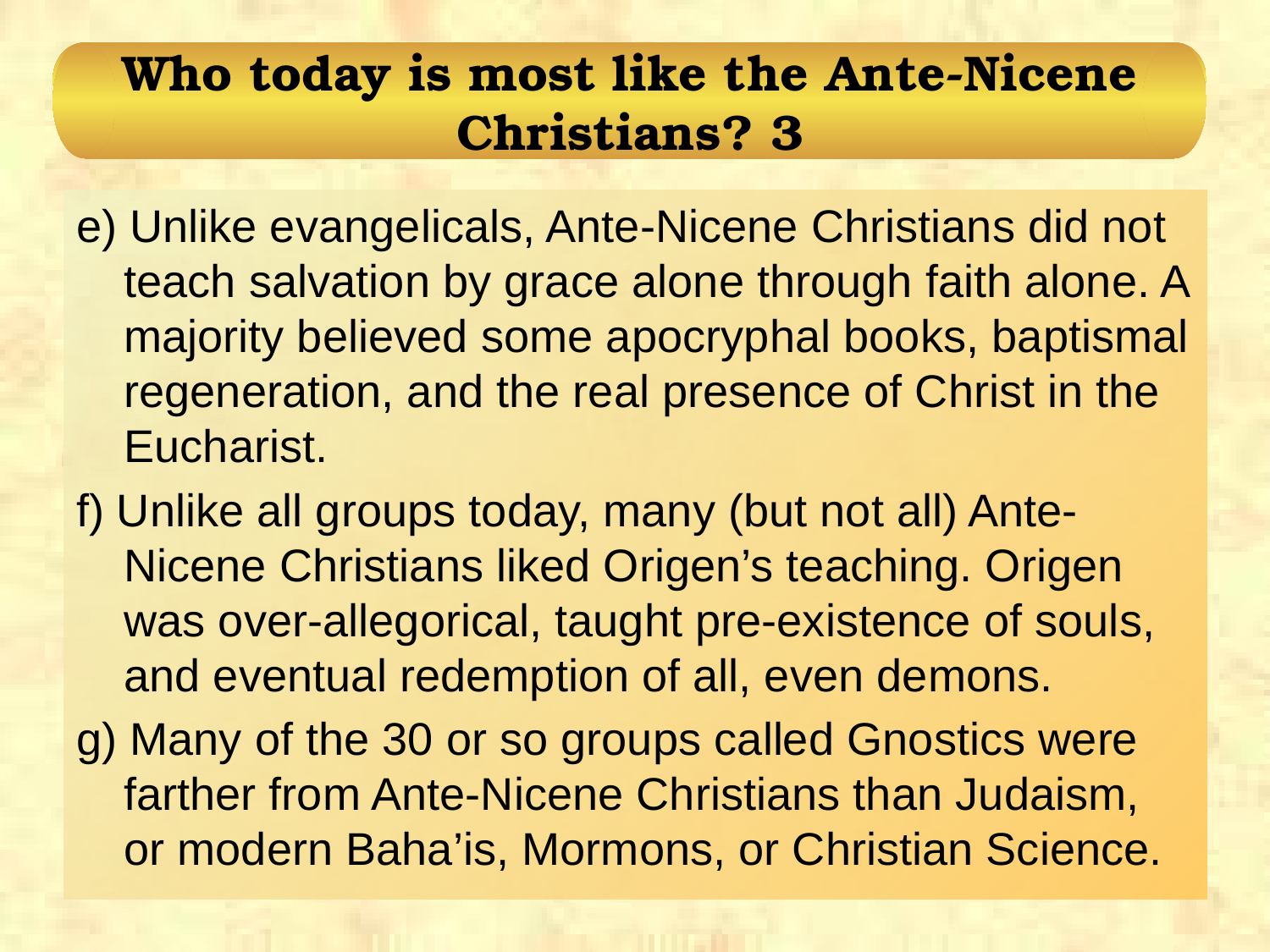

# Who today is most like the Ante-Nicene Christians? 3

e) Unlike evangelicals, Ante-Nicene Christians did not teach salvation by grace alone through faith alone. A majority believed some apocryphal books, baptismal regeneration, and the real presence of Christ in the Eucharist.
f) Unlike all groups today, many (but not all) Ante-Nicene Christians liked Origen’s teaching. Origen was over-allegorical, taught pre-existence of souls, and eventual redemption of all, even demons.
g) Many of the 30 or so groups called Gnostics were farther from Ante-Nicene Christians than Judaism, or modern Baha’is, Mormons, or Christian Science.